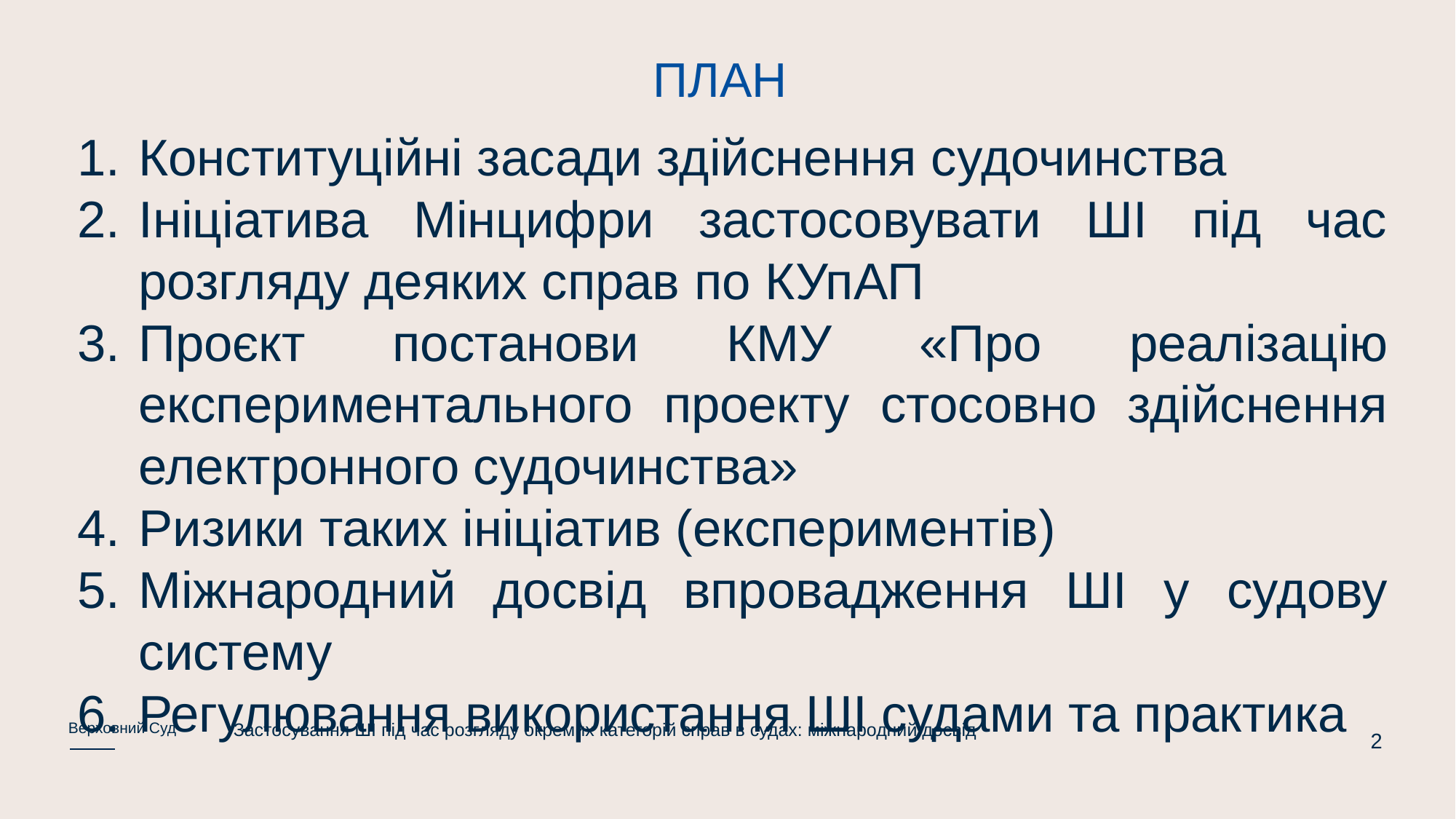

# ПЛАН
Конституційні засади здійснення судочинства
Ініціатива Мінцифри застосовувати ШІ під час розгляду деяких справ по КУпАП
Проєкт постанови КМУ «Про реалізацію експериментального проекту стосовно здійснення електронного судочинства»
Ризики таких ініціатив (експериментів)
Міжнародний досвід впровадження ШІ у судову систему
Регулювання використання ШІ судами та практика
Застосування ШІ під час розгляду окремих категорій справ в судах: міжнародний досвід
Верховний Суд
2